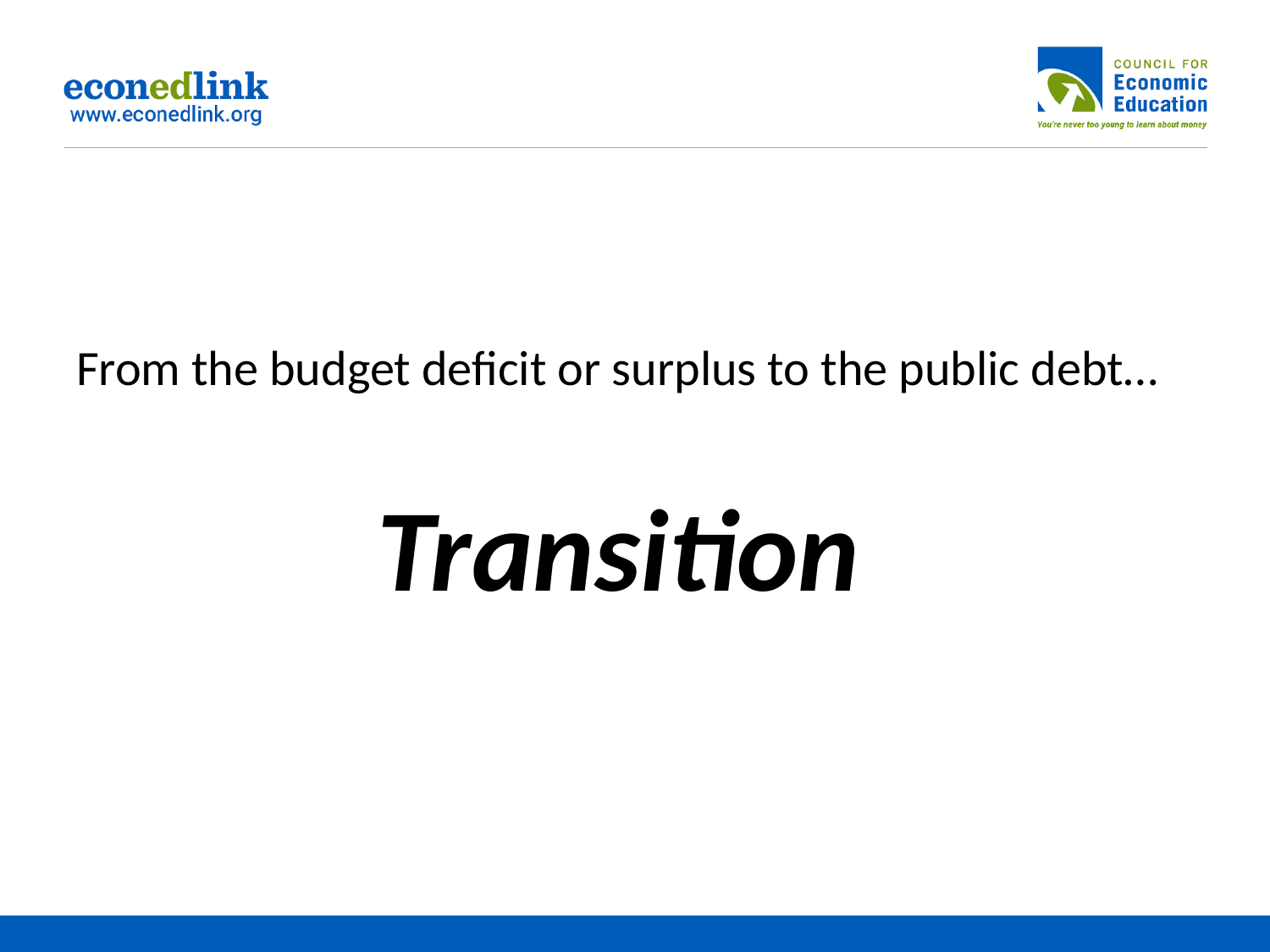

From the budget deficit or surplus to the public debt…
# Transition